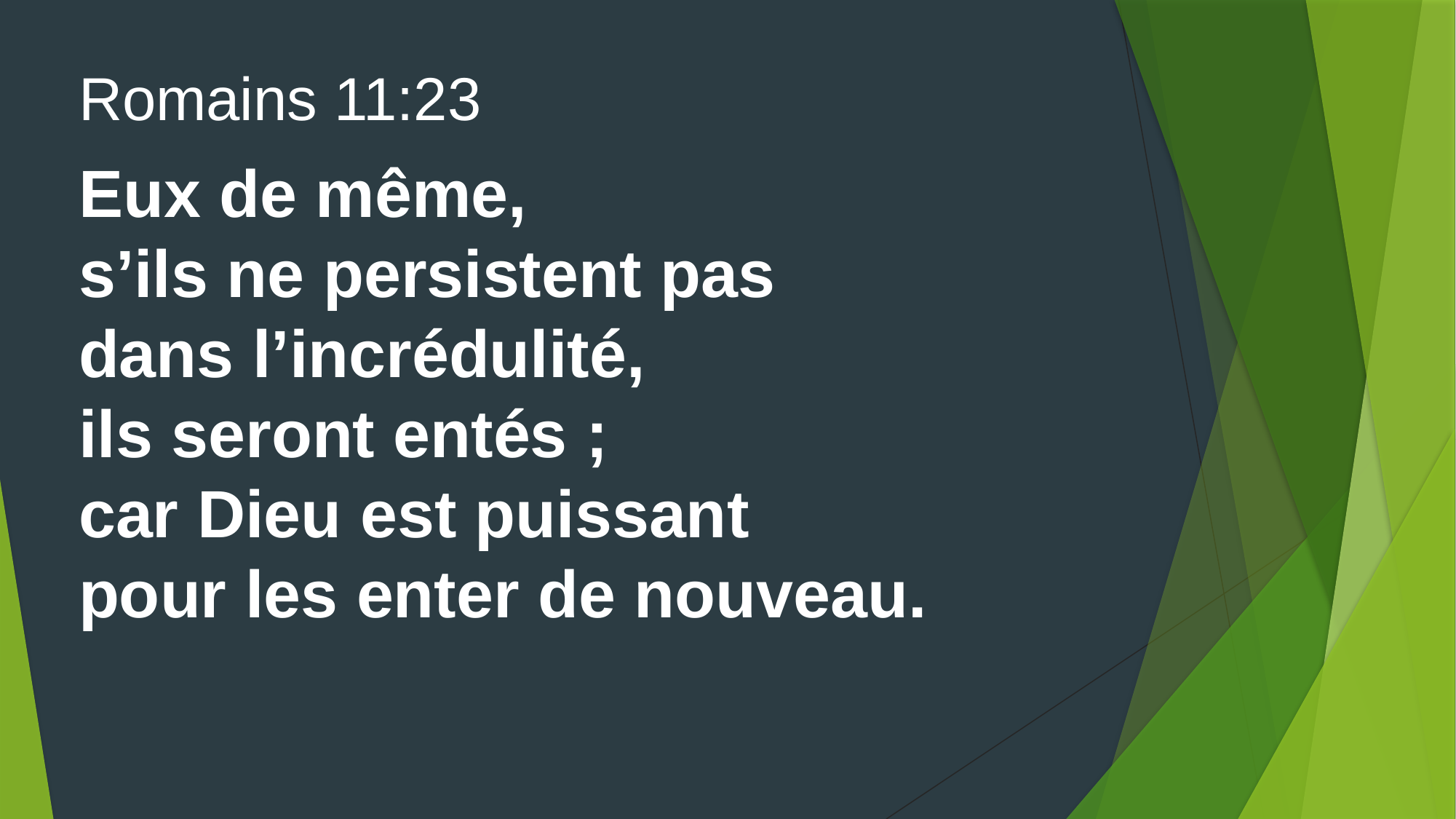

Romains 11:23

Eux de même,
s’ils ne persistent pas
dans l’incrédulité,
ils seront entés ;
car Dieu est puissant
pour les enter de nouveau.